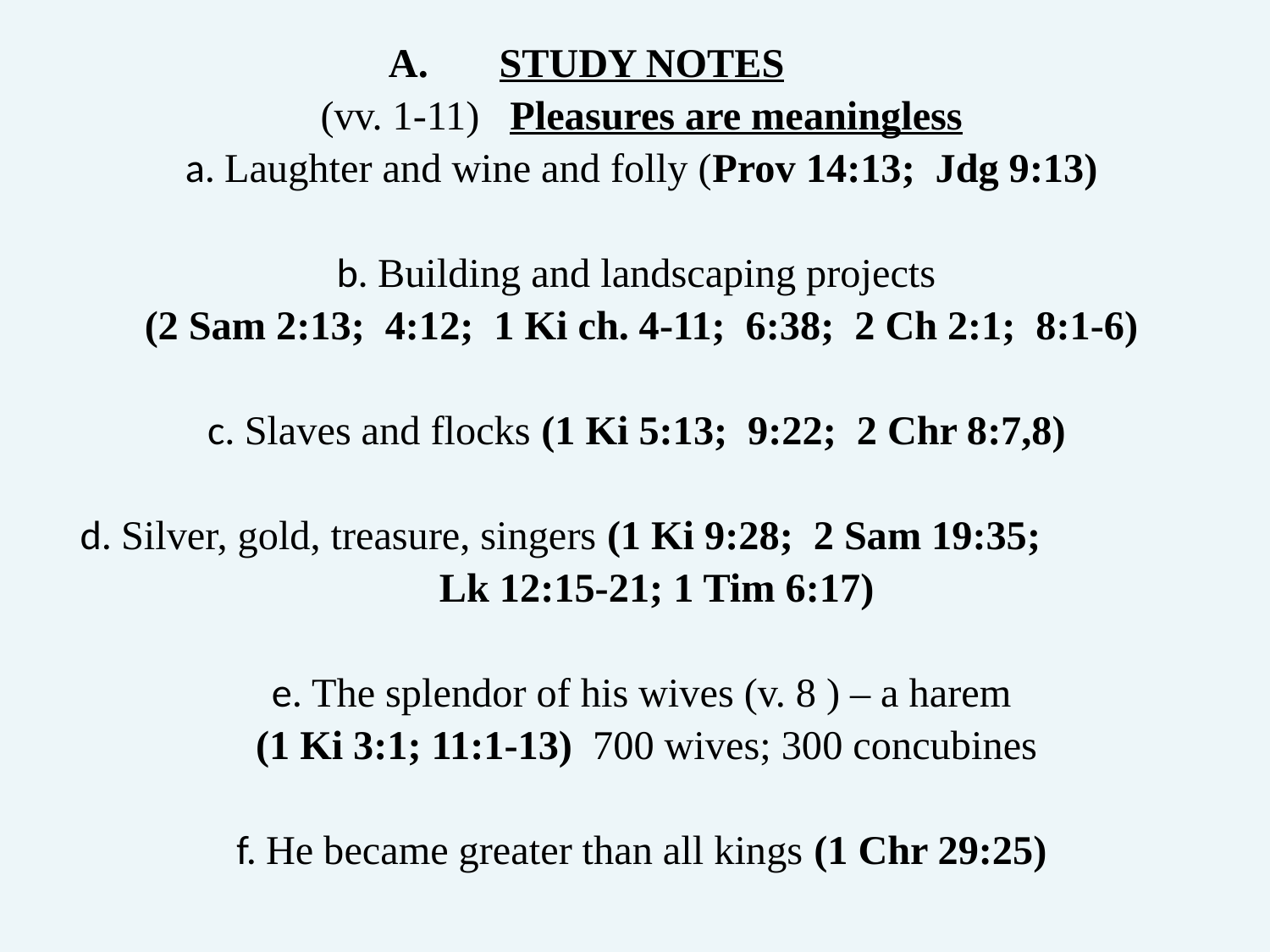

# STUDY NOTES (vv. 1-11)   Pleasures are meaningless a. Laughter and wine and folly (Prov 14:13;  Jdg 9:13) b. Building and landscaping projects (2 Sam 2:13;  4:12;  1 Ki ch. 4-11;  6:38;  2 Ch 2:1;  8:1-6) c. Slaves and flocks (1 Ki 5:13;  9:22;  2 Chr 8:7,8) d. Silver, gold, treasure, singers (1 Ki 9:28;  2 Sam 19:35;                    Lk 12:15-21; 1 Tim 6:17) e. The splendor of his wives (v. 8 ) – a harem (1 Ki 3:1; 11:1-13)  700 wives; 300 concubines f. He became greater than all kings (1 Chr 29:25)